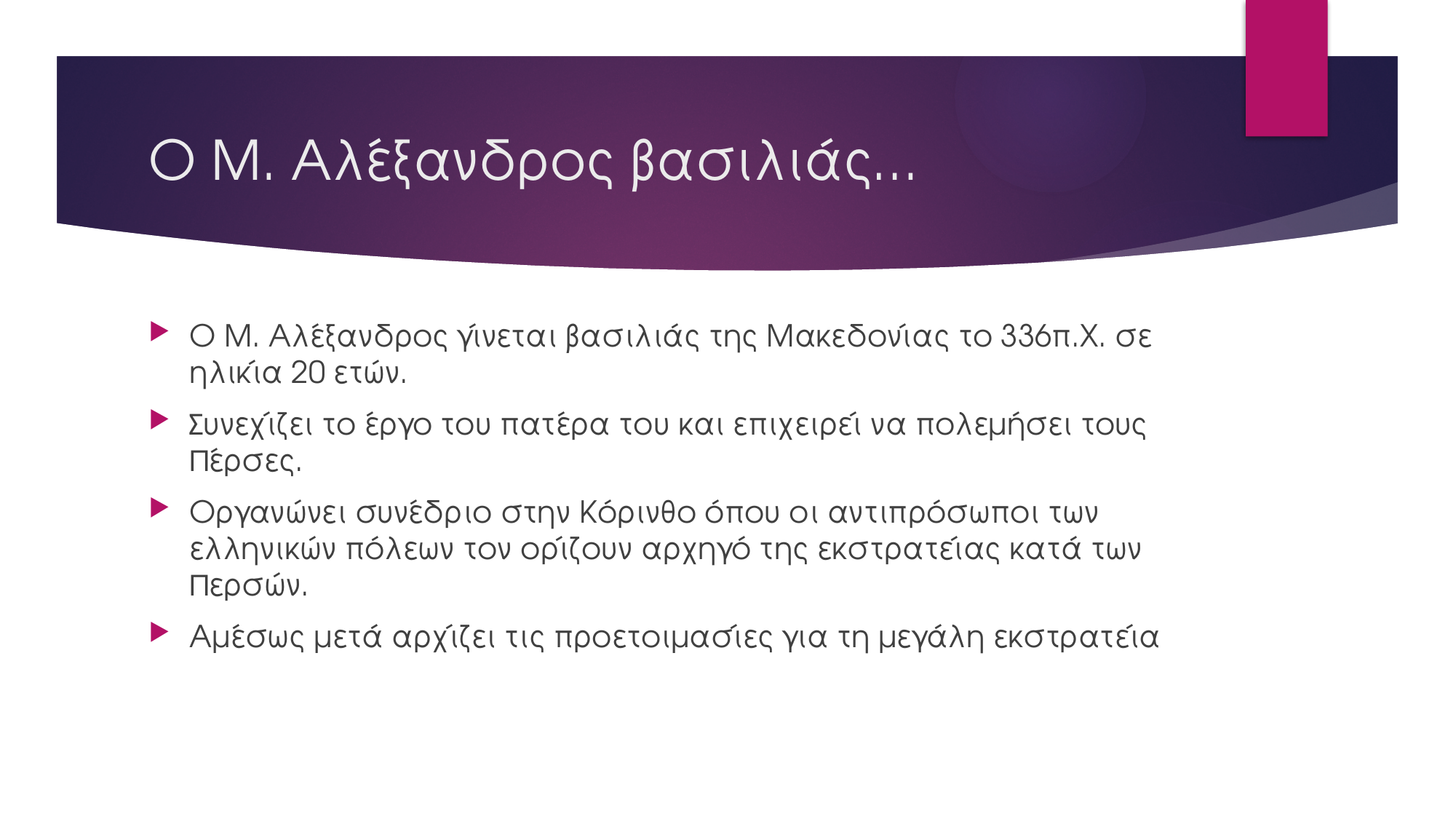

# Ο Μ. Αλέξανδρος βασιλιάς…
Ο Μ. Αλέξανδρος γίνεται βασιλιάς της Μακεδονίας το 336π.Χ. σε ηλικία 20 ετών.
Συνεχίζει το έργο του πατέρα του και επιχειρεί να πολεμήσει τους Πέρσες.
Οργανώνει συνέδριο στην Κόρινθο όπου οι αντιπρόσωποι των ελληνικών πόλεων τον ορίζουν αρχηγό της εκστρατείας κατά των Περσών.
Αμέσως μετά αρχίζει τις προετοιμασίες για τη μεγάλη εκστρατεία